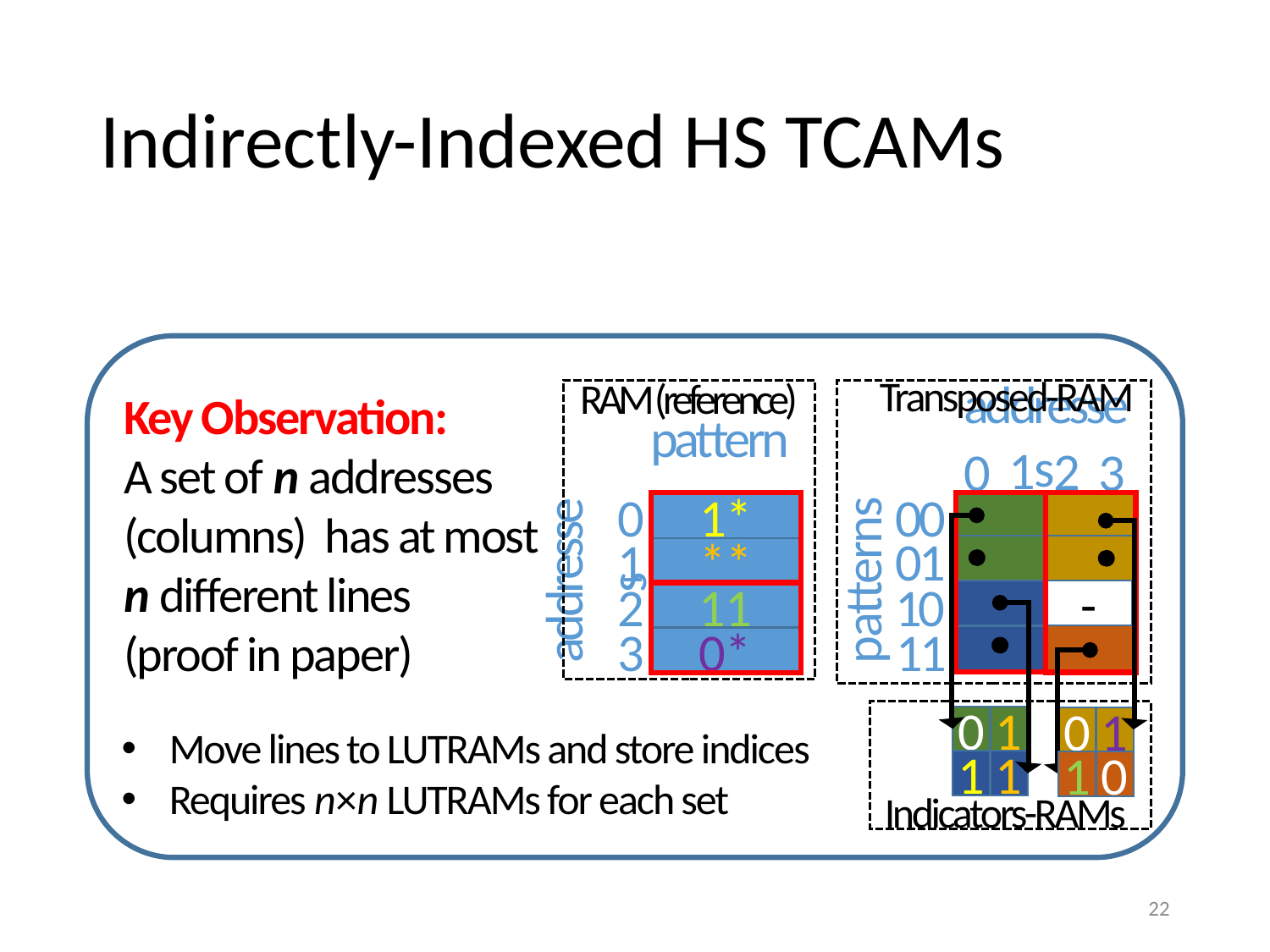

# Indirectly-Indexed HS TCAMs

RAM (reference)
Key Observation:
A set of n addresses (columns)  has at most n different lines
(proof in paper)

Transposed-RAM
addresses
1
2
3
0
patterns

0
1*
00

01
1
**

patterns
addresses

-

10
2
11

0*
3
11

0
1
0
1
Move lines to LUTRAMs and store indices
Requires n×n LUTRAMs for each set
1
1
1
0
Indicators-RAMs
22